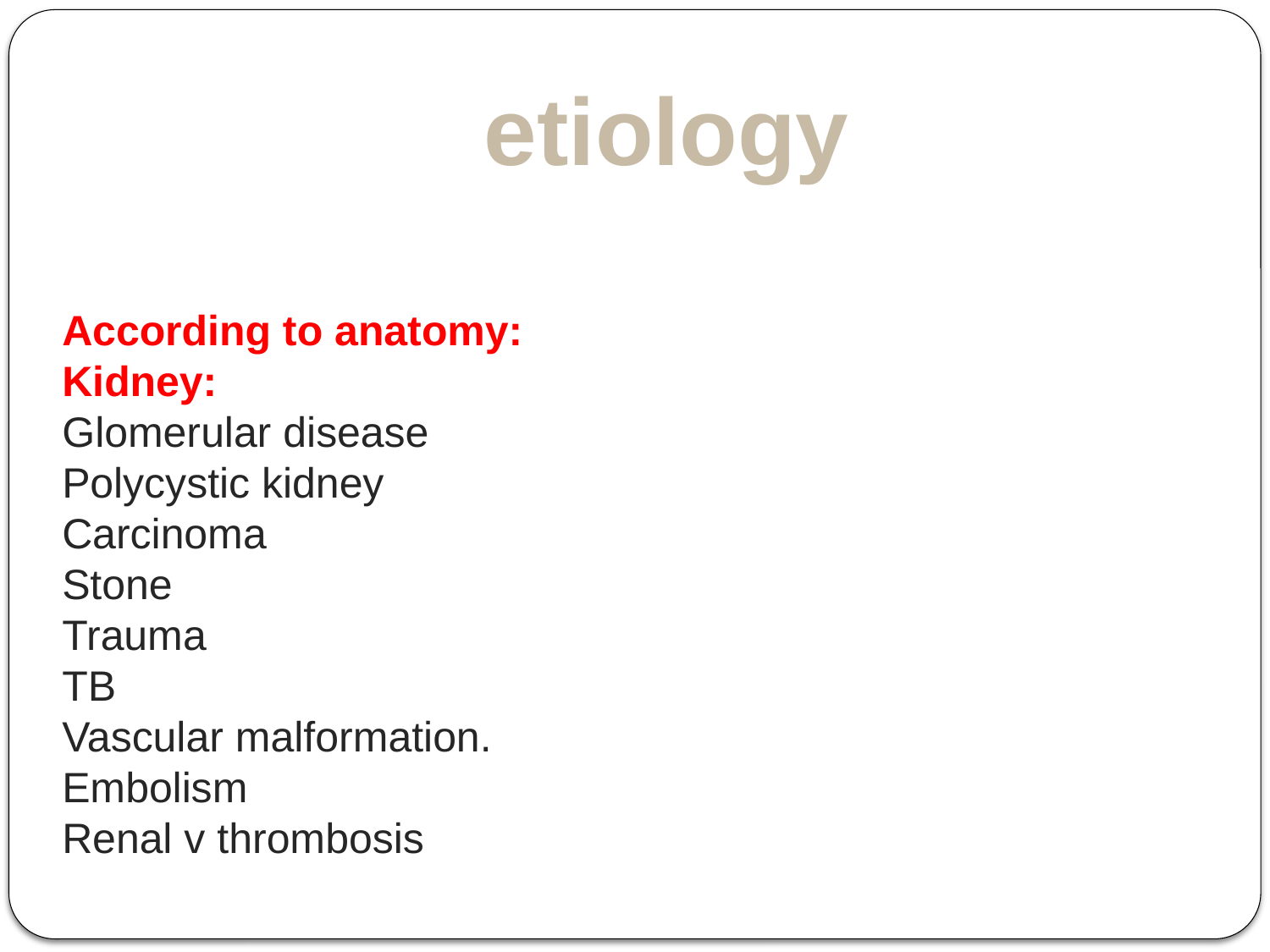

# etiology
According to anatomy:
Kidney:
Glomerular disease
Polycystic kidney
Carcinoma
Stone
Trauma
TB
Vascular malformation.
Embolism
Renal v thrombosis